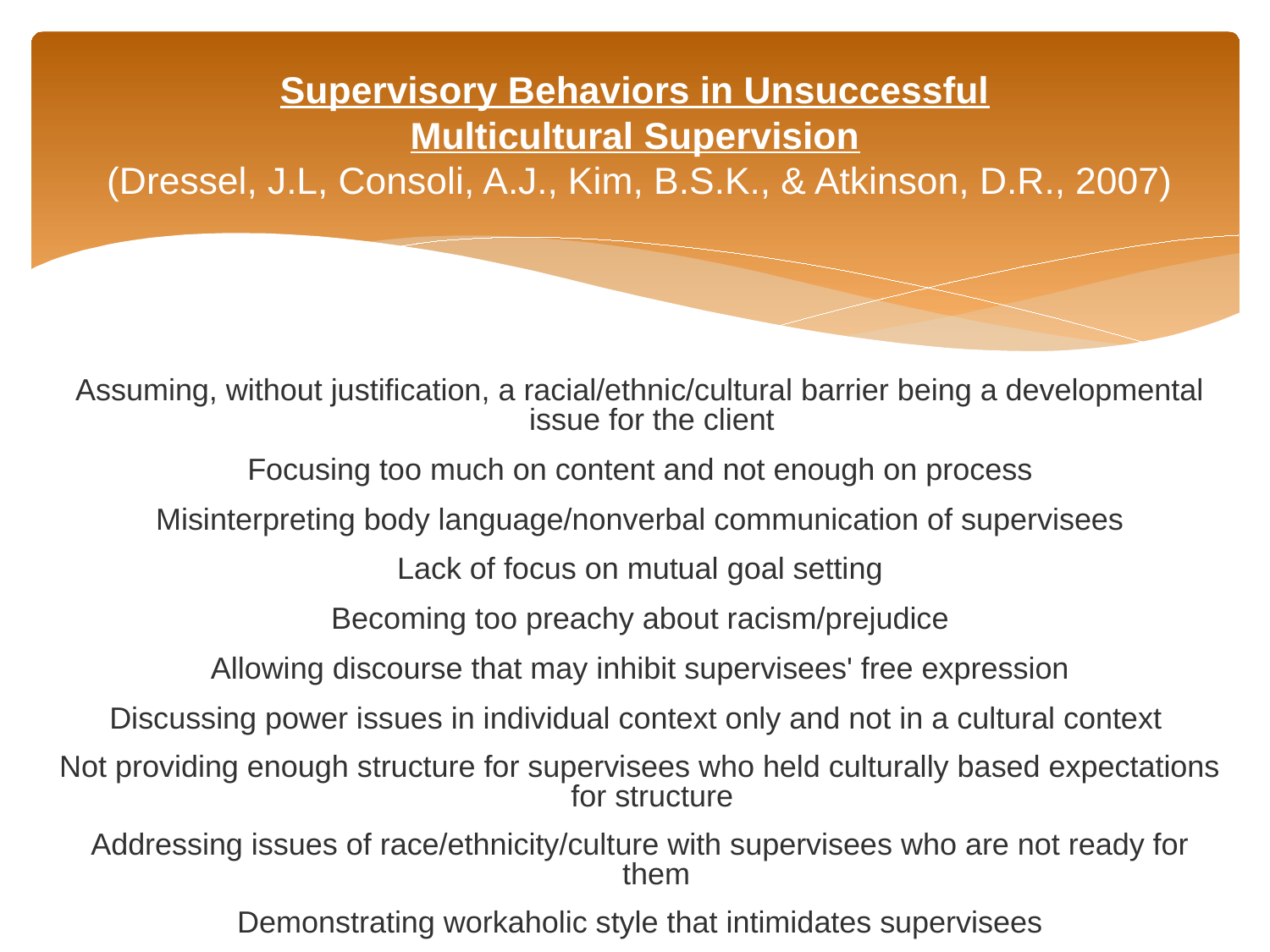

# Supervisory Behaviors in Unsuccessful Multicultural Supervision (Dressel, J.L, Consoli, A.J., Kim, B.S.K., & Atkinson, D.R., 2007)
Assuming, without justification, a racial/ethnic/cultural barrier being a developmental issue for the client

Focusing too much on content and not enough on process

Misinterpreting body language/nonverbal communication of supervisees

Lack of focus on mutual goal setting

Becoming too preachy about racism/prejudice

Allowing discourse that may inhibit supervisees' free expression

Discussing power issues in individual context only and not in a cultural context

Not providing enough structure for supervisees who held culturally based expectations for structure

Addressing issues of race/ethnicity/culture with supervisees who are not ready for them

Demonstrating workaholic style that intimidates supervisees